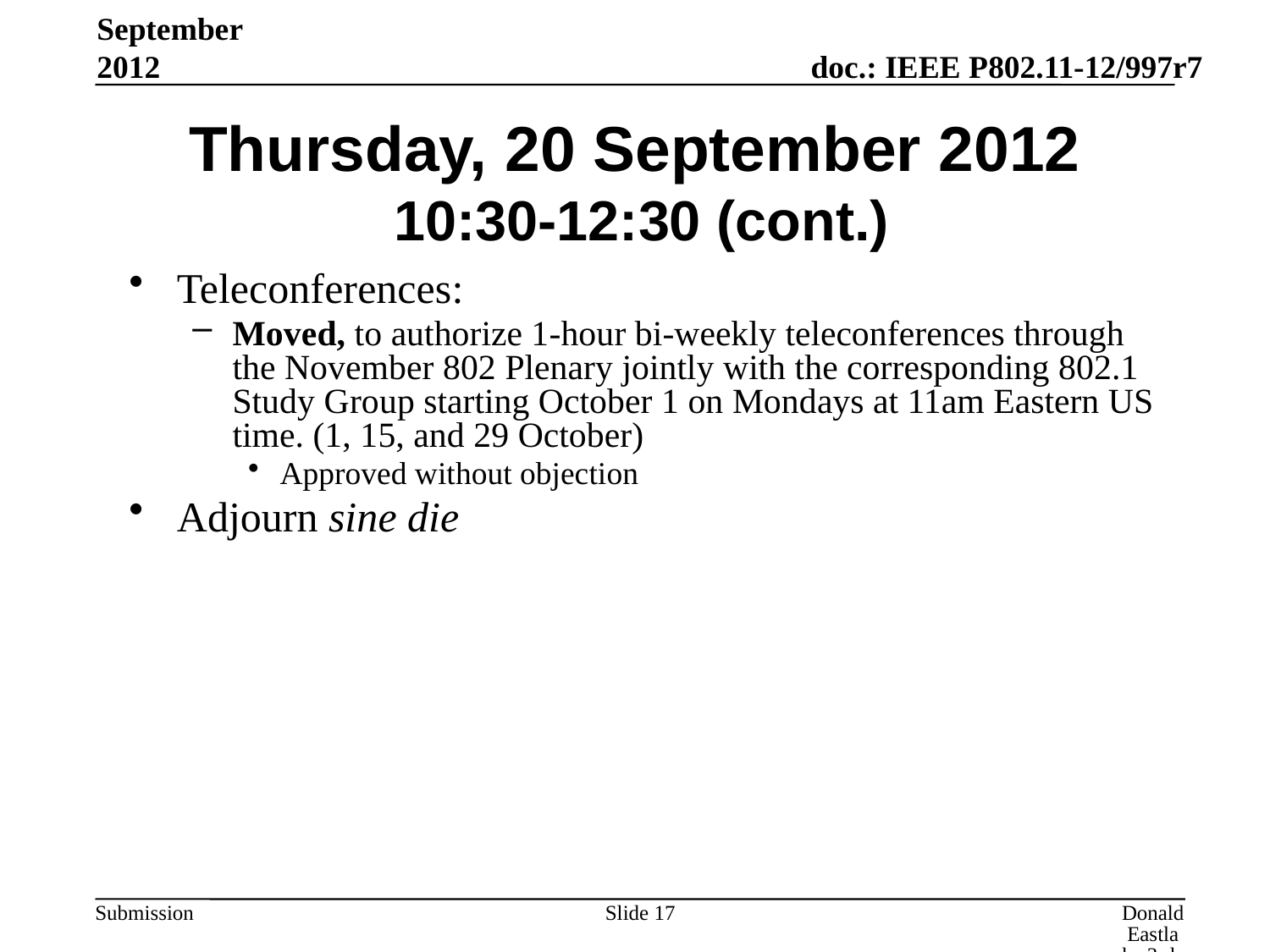

September 2012
# Thursday, 20 September 2012 10:30-12:30 (cont.)
Teleconferences:
Moved, to authorize 1-hour bi-weekly teleconferences through the November 802 Plenary jointly with the corresponding 802.1 Study Group starting October 1 on Mondays at 11am Eastern US time. (1, 15, and 29 October)
Approved without objection
Adjourn sine die
Slide 17
Donald Eastlake 3rd, Huawei Technologies